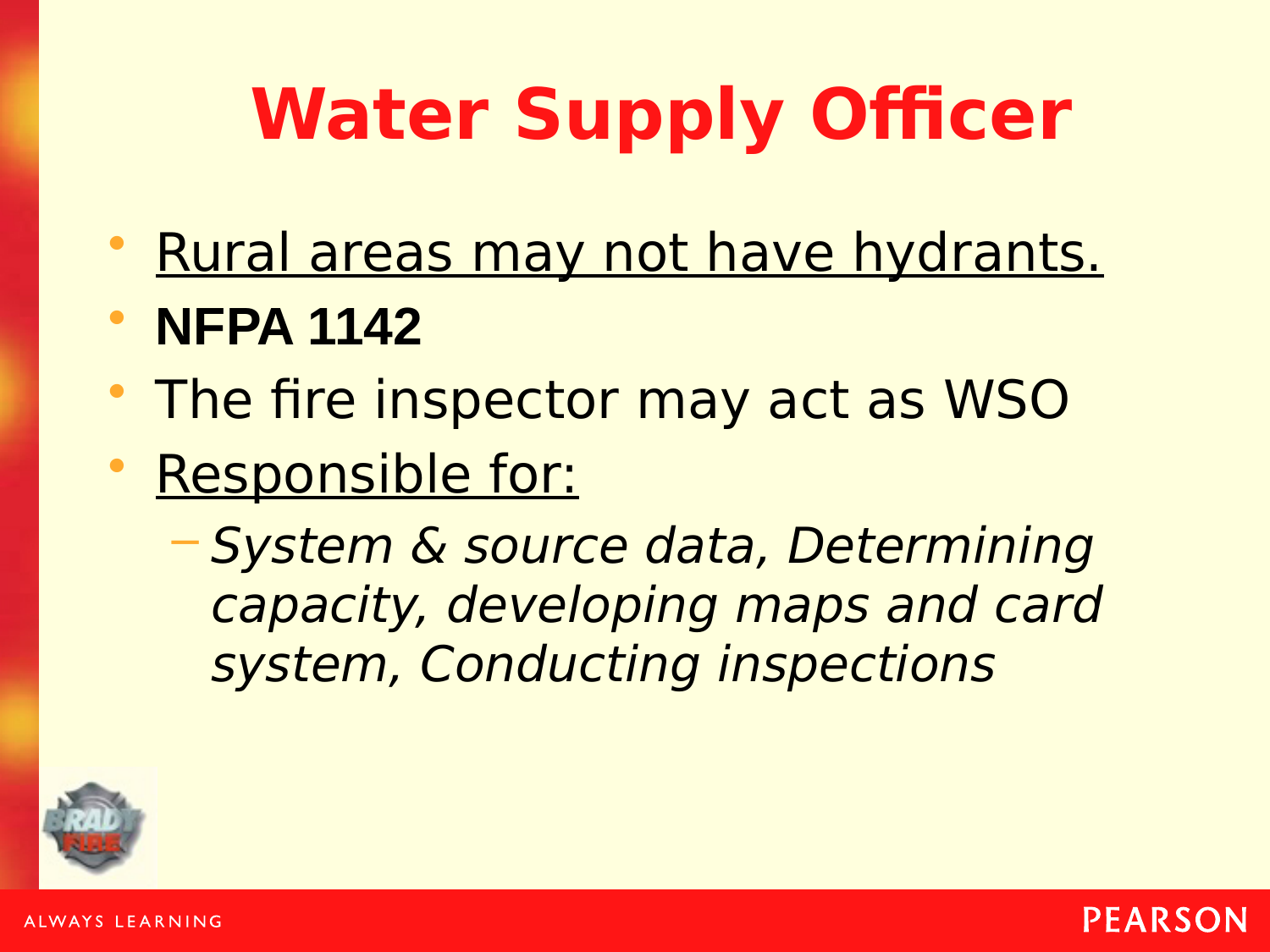

# Water Supply Officer
Rural areas may not have hydrants.
NFPA 1142
The fire inspector may act as WSO
Responsible for:
System & source data, Determining capacity, developing maps and card system, Conducting inspections